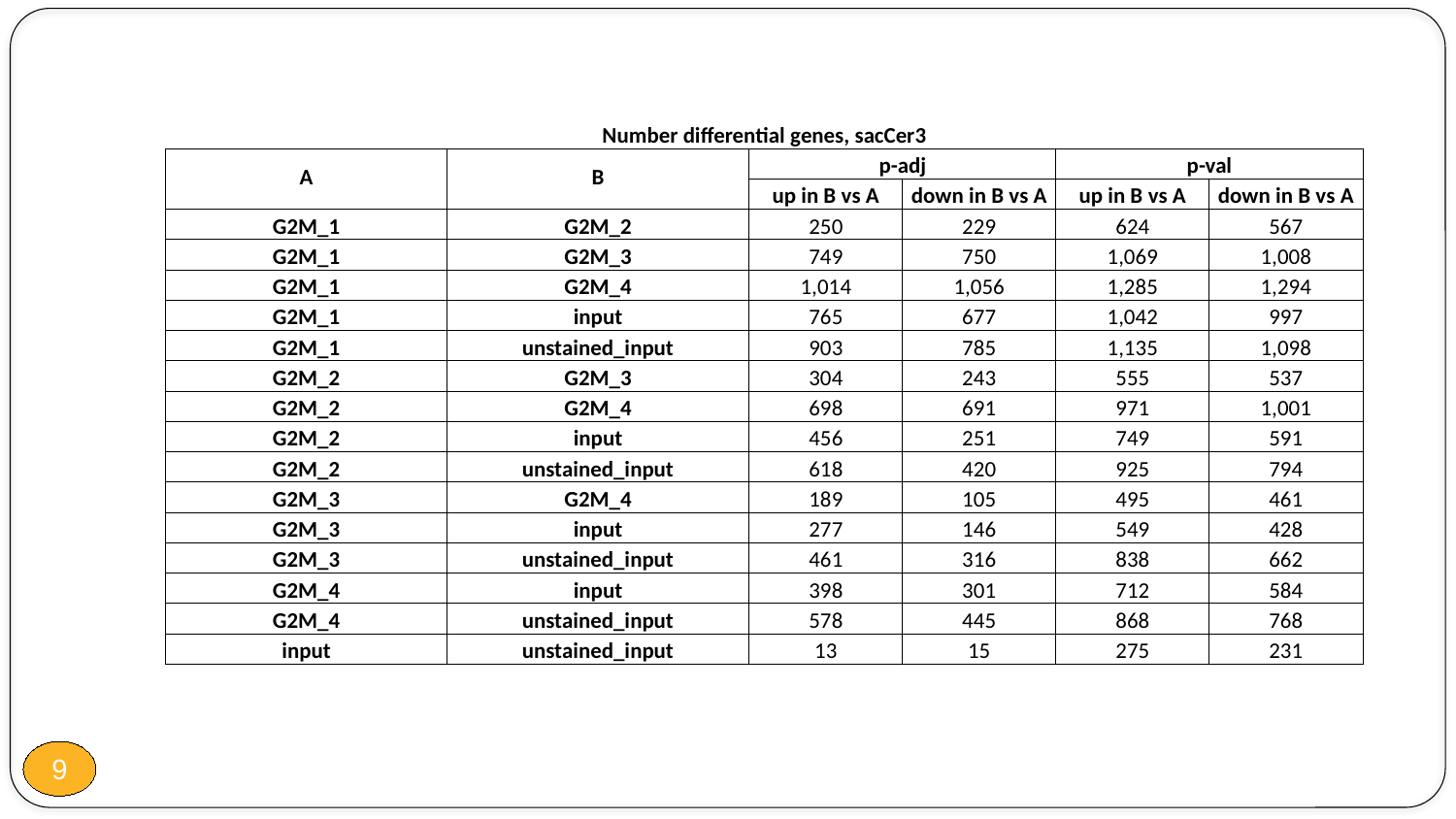

| Number differential genes, sacCer3 |  |  |  |  |  |
| --- | --- | --- | --- | --- | --- |
| A | B | p-adj |  | p-val |  |
|  |  | up in B vs A | down in B vs A | up in B vs A | down in B vs A |
| G2M\_1 | G2M\_2 | 250 | 229 | 624 | 567 |
| G2M\_1 | G2M\_3 | 749 | 750 | 1,069 | 1,008 |
| G2M\_1 | G2M\_4 | 1,014 | 1,056 | 1,285 | 1,294 |
| G2M\_1 | input | 765 | 677 | 1,042 | 997 |
| G2M\_1 | unstained\_input | 903 | 785 | 1,135 | 1,098 |
| G2M\_2 | G2M\_3 | 304 | 243 | 555 | 537 |
| G2M\_2 | G2M\_4 | 698 | 691 | 971 | 1,001 |
| G2M\_2 | input | 456 | 251 | 749 | 591 |
| G2M\_2 | unstained\_input | 618 | 420 | 925 | 794 |
| G2M\_3 | G2M\_4 | 189 | 105 | 495 | 461 |
| G2M\_3 | input | 277 | 146 | 549 | 428 |
| G2M\_3 | unstained\_input | 461 | 316 | 838 | 662 |
| G2M\_4 | input | 398 | 301 | 712 | 584 |
| G2M\_4 | unstained\_input | 578 | 445 | 868 | 768 |
| input | unstained\_input | 13 | 15 | 275 | 231 |
9